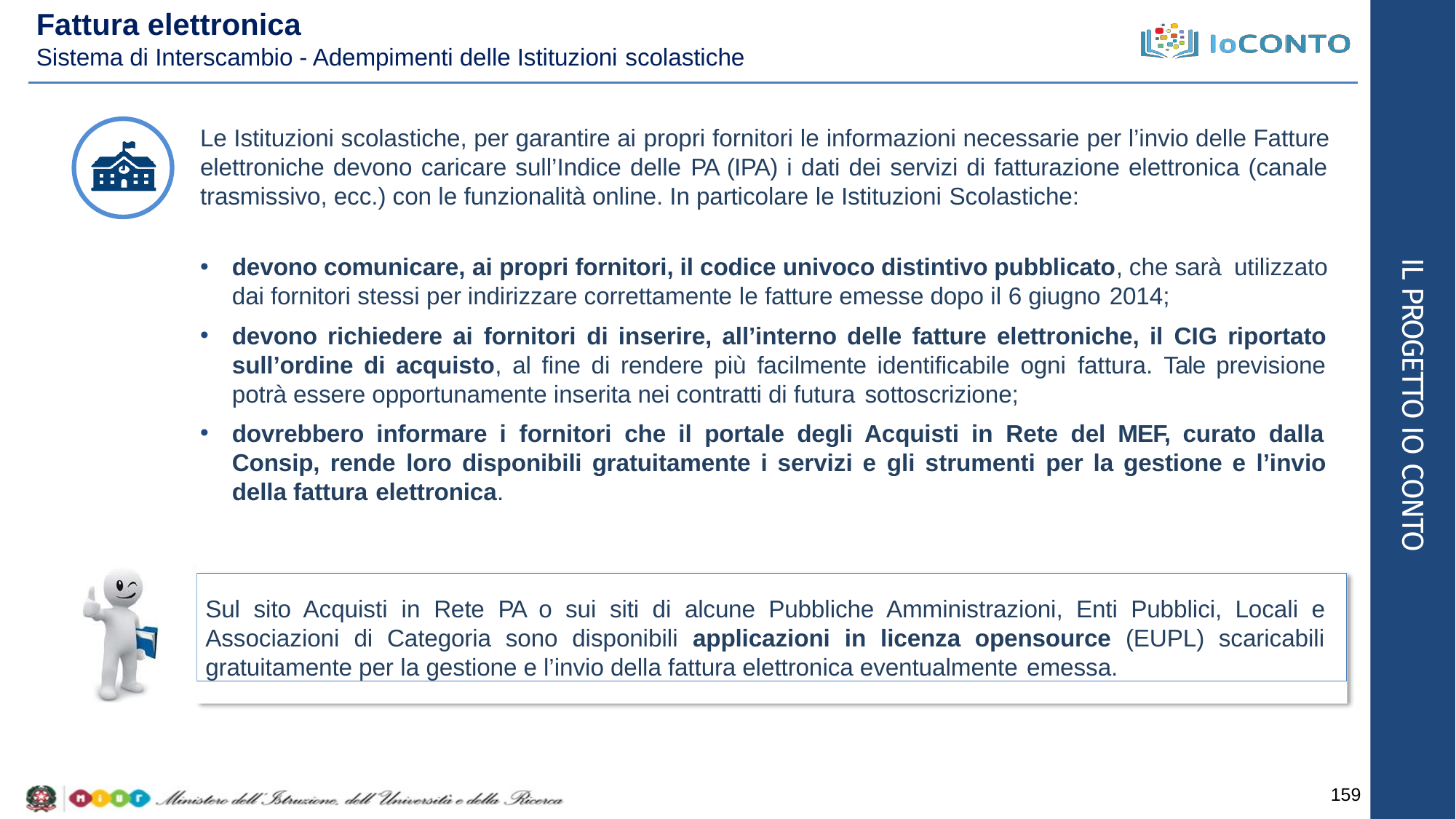

# Fattura elettronica
Sistema di Interscambio - Adempimenti delle Istituzioni scolastiche

Le Istituzioni scolastiche, per garantire ai propri fornitori le informazioni necessarie per l’invio delle Fatture  elettroniche devono caricare sull’Indice delle PA (IPA) i dati dei servizi di fatturazione elettronica (canale  trasmissivo, ecc.) con le funzionalità online. In particolare le Istituzioni Scolastiche:

devono comunicare, ai propri fornitori, il codice univoco distintivo pubblicato, che sarà utilizzato
dai fornitori stessi per indirizzare correttamente le fatture emesse dopo il 6 giugno 2014;
devono richiedere ai fornitori di inserire, all’interno delle fatture elettroniche, il CIG riportato  sull’ordine di acquisto, al fine di rendere più facilmente identificabile ogni fattura. Tale previsione  potrà essere opportunamente inserita nei contratti di futura sottoscrizione;
dovrebbero informare i fornitori che il portale degli Acquisti in Rete del MEF, curato dalla  Consip, rende loro disponibili gratuitamente i servizi e gli strumenti per la gestione e l’invio  della fattura elettronica.

IL PROGETTO IO CONTO

Sul sito Acquisti in Rete PA o sui siti di alcune Pubbliche Amministrazioni, Enti Pubblici, Locali e  Associazioni di Categoria sono disponibili applicazioni in licenza opensource (EUPL) scaricabili  gratuitamente per la gestione e l’invio della fattura elettronica eventualmente emessa.

159